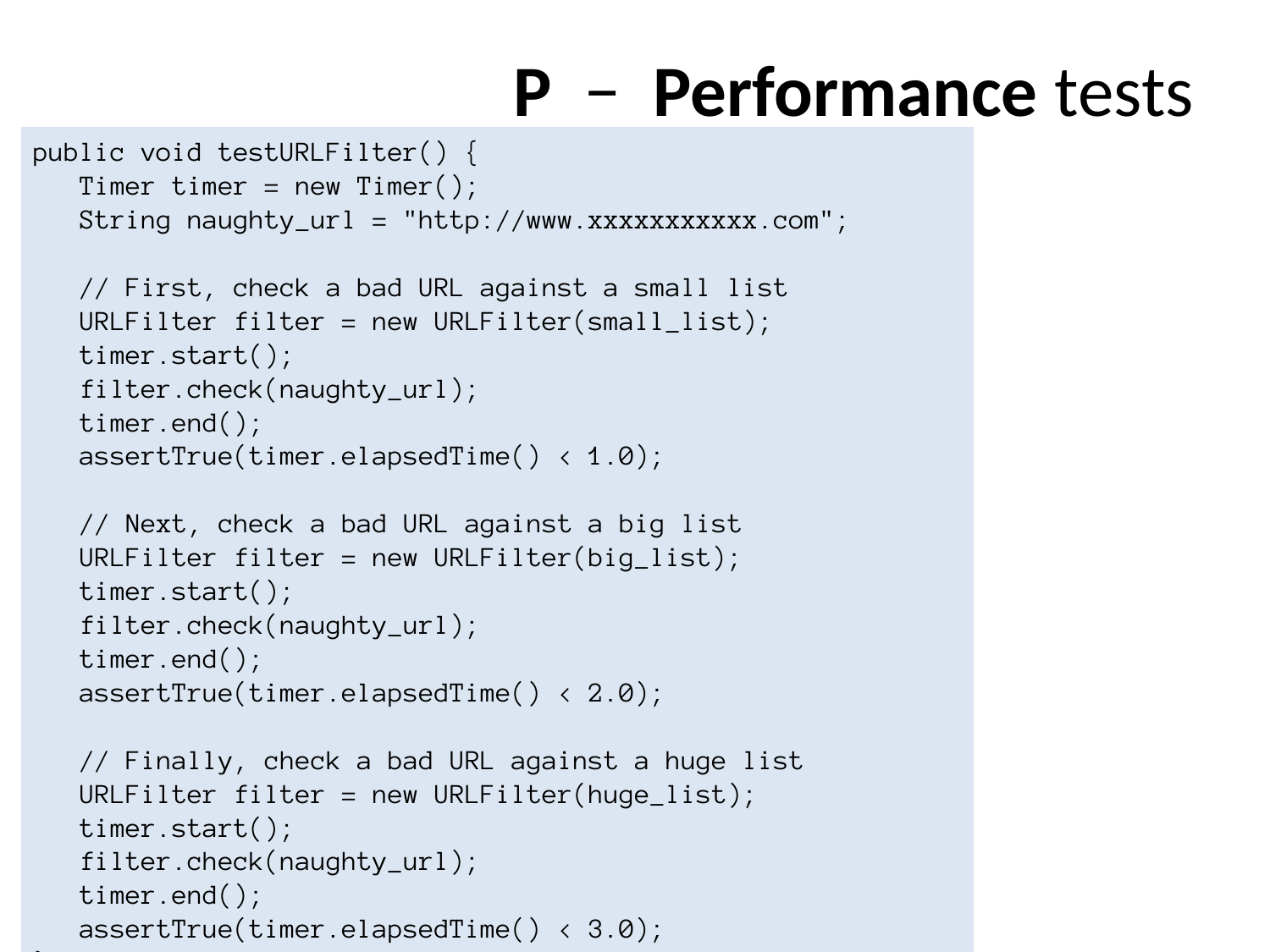

# P  −  Performance tests
public void testURLFilter() {
   Timer timer = new Timer();
   String naughty_url = "http://www.xxxxxxxxxxx.com";

   // First, check a bad URL against a small list
   URLFilter filter = new URLFilter(small_list);
   timer.start();
   filter.check(naughty_url);
   timer.end();
   assertTrue(timer.elapsedTime() < 1.0);

   // Next, check a bad URL against a big list
   URLFilter filter = new URLFilter(big_list);
   timer.start();
   filter.check(naughty_url);
   timer.end();
   assertTrue(timer.elapsedTime() < 2.0);

   // Finally, check a bad URL against a huge list
   URLFilter filter = new URLFilter(huge_list);
   timer.start();
   filter.check(naughty_url);
   timer.end();
   assertTrue(timer.elapsedTime() < 3.0);
}